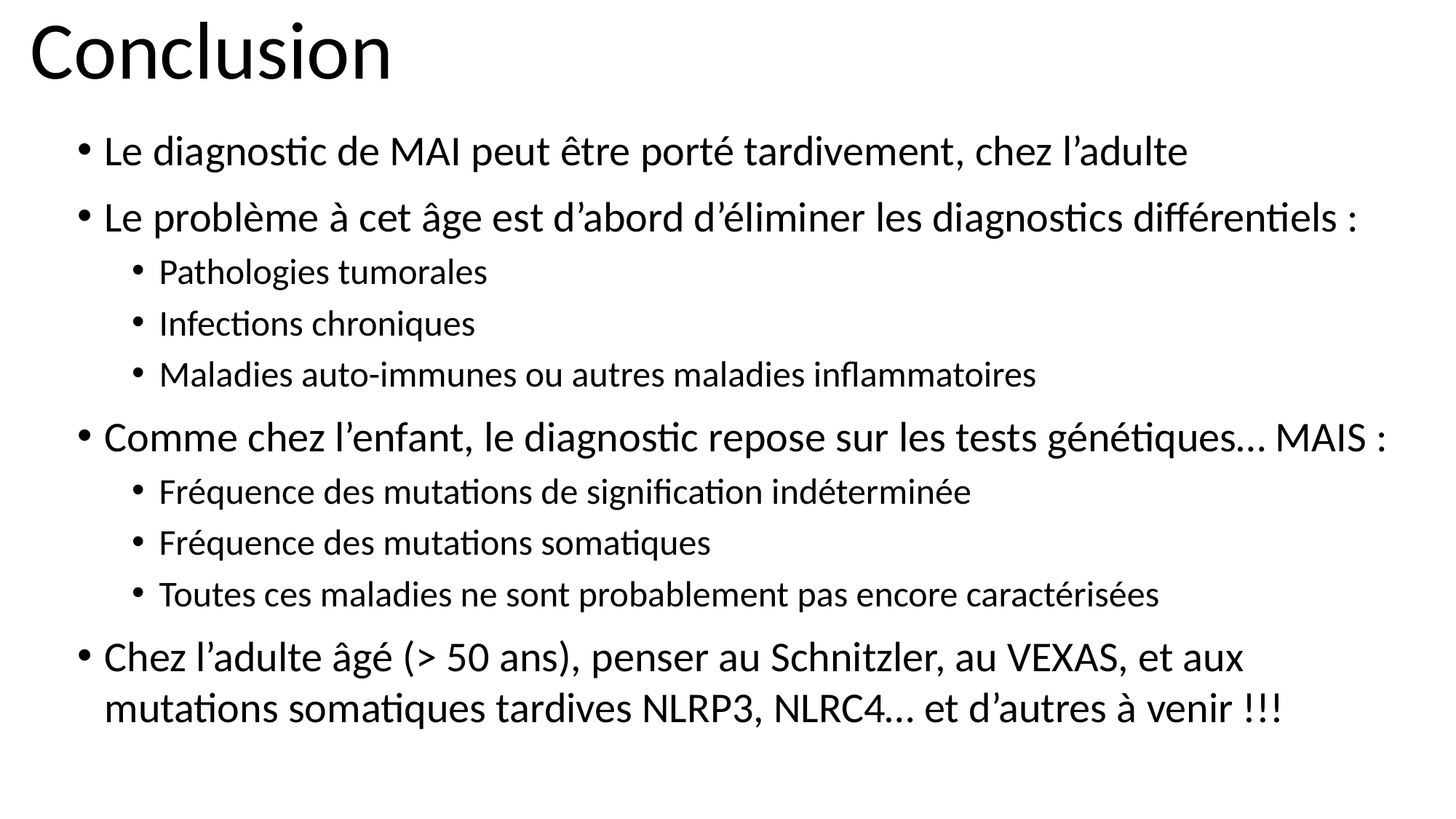

# Conclusion
Le diagnostic de MAI peut être porté tardivement, chez l’adulte
Le problème à cet âge est d’abord d’éliminer les diagnostics différentiels :
Pathologies tumorales
Infections chroniques
Maladies auto-immunes ou autres maladies inflammatoires
Comme chez l’enfant, le diagnostic repose sur les tests génétiques… MAIS :
Fréquence des mutations de signification indéterminée
Fréquence des mutations somatiques
Toutes ces maladies ne sont probablement pas encore caractérisées
Chez l’adulte âgé (> 50 ans), penser au Schnitzler, au VEXAS, et aux mutations somatiques tardives NLRP3, NLRC4… et d’autres à venir !!!